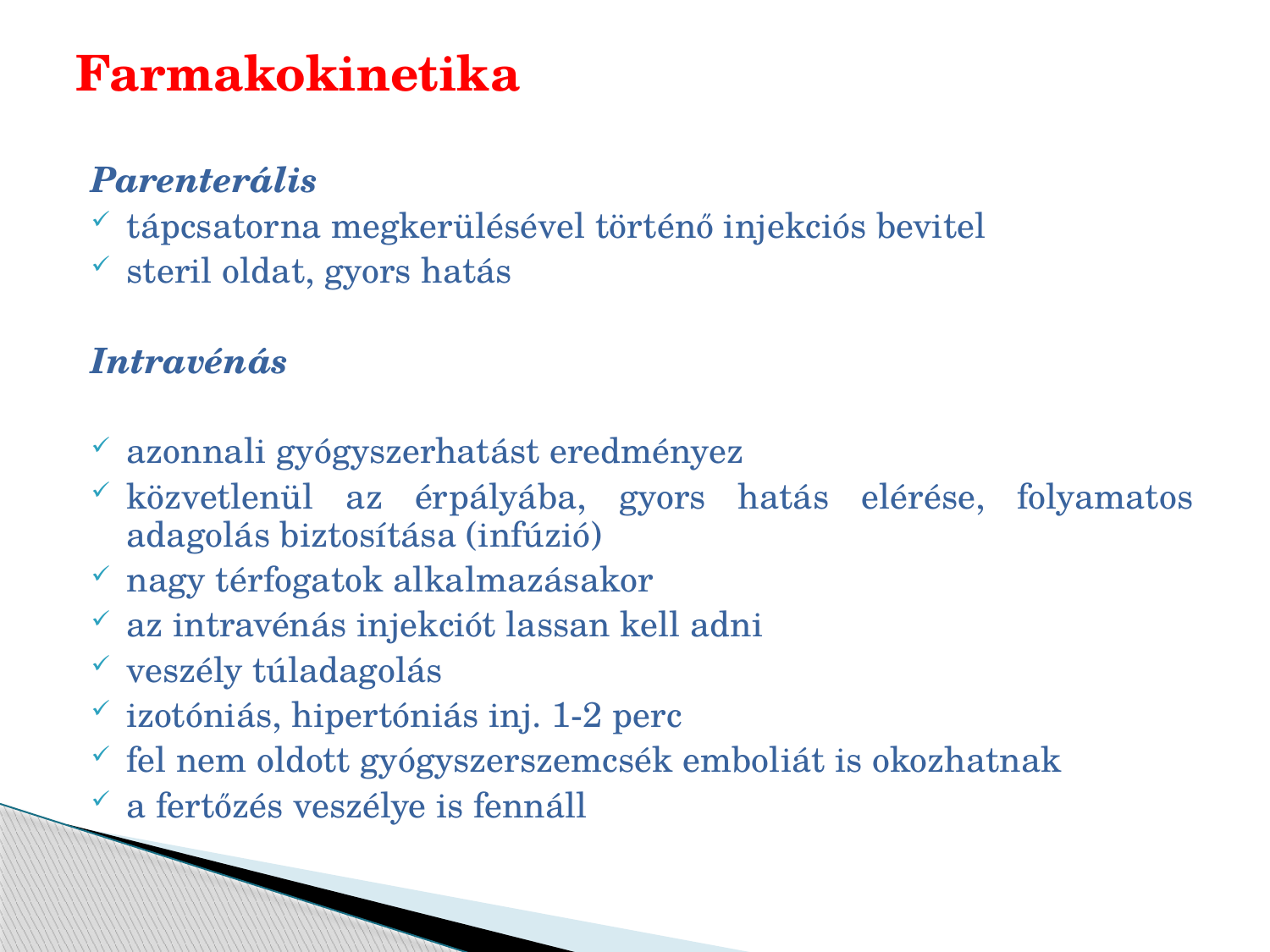

# Farmakokinetika
Parenterális
tápcsatorna megkerülésével történő injekciós bevitel
steril oldat, gyors hatás

Intravénás

azonnali gyógyszerhatást eredményez
közvetlenül az érpályába, gyors hatás elérése, folyamatos adagolás biztosítása (infúzió)
nagy térfogatok alkalmazásakor
az intravénás injekciót lassan kell adni
veszély túladagolás
izotóniás, hipertóniás inj. 1-2 perc
fel nem oldott gyógyszerszemcsék emboliát is okozhatnak
a fertőzés veszélye is fennáll